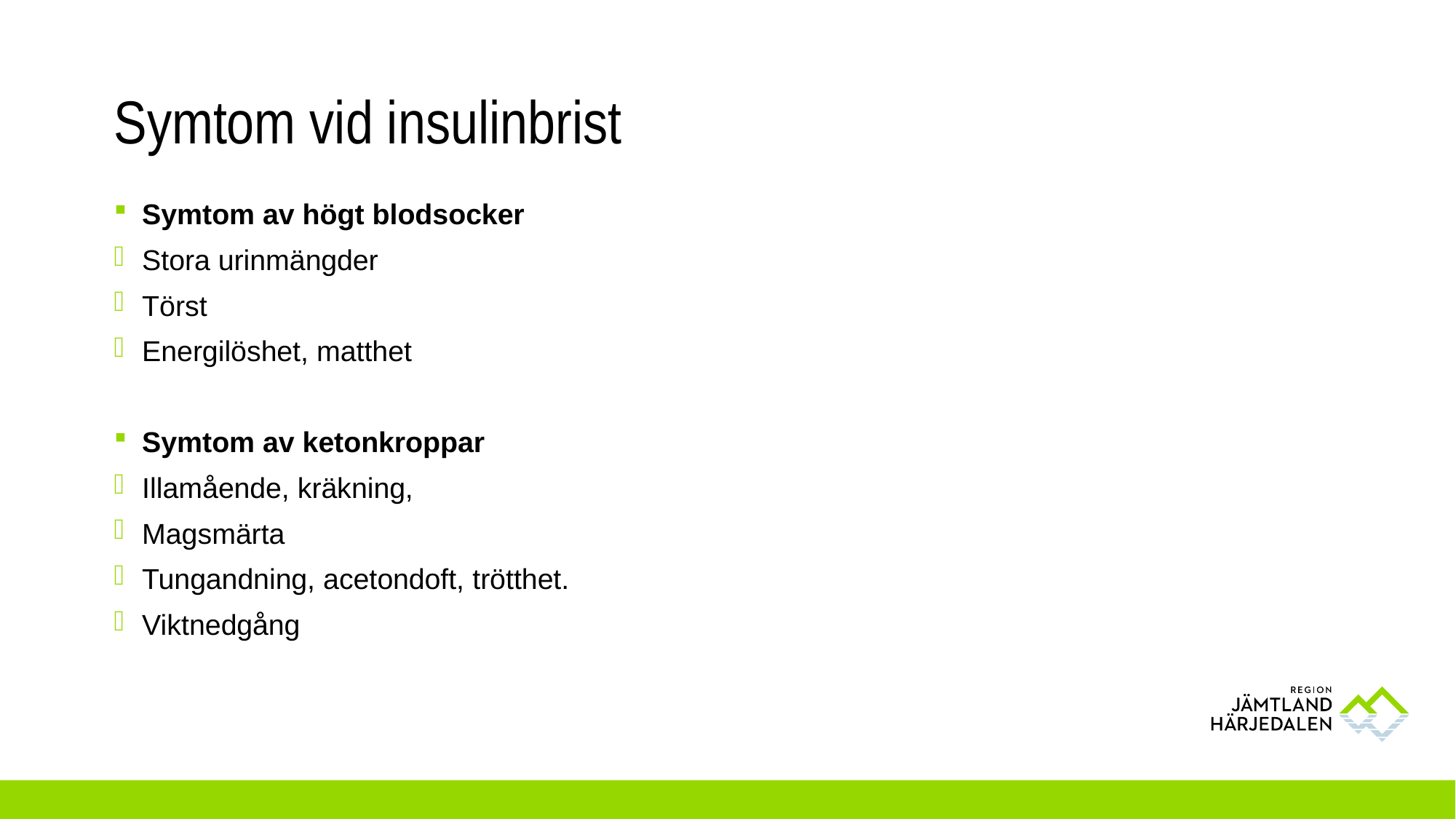

# Symtom vid insulinbrist
Symtom av högt blodsocker
Stora urinmängder
Törst
Energilöshet, matthet

Symtom av ketonkroppar
Illamående, kräkning,
Magsmärta
Tungandning, acetondoft, trötthet.
Viktnedgång